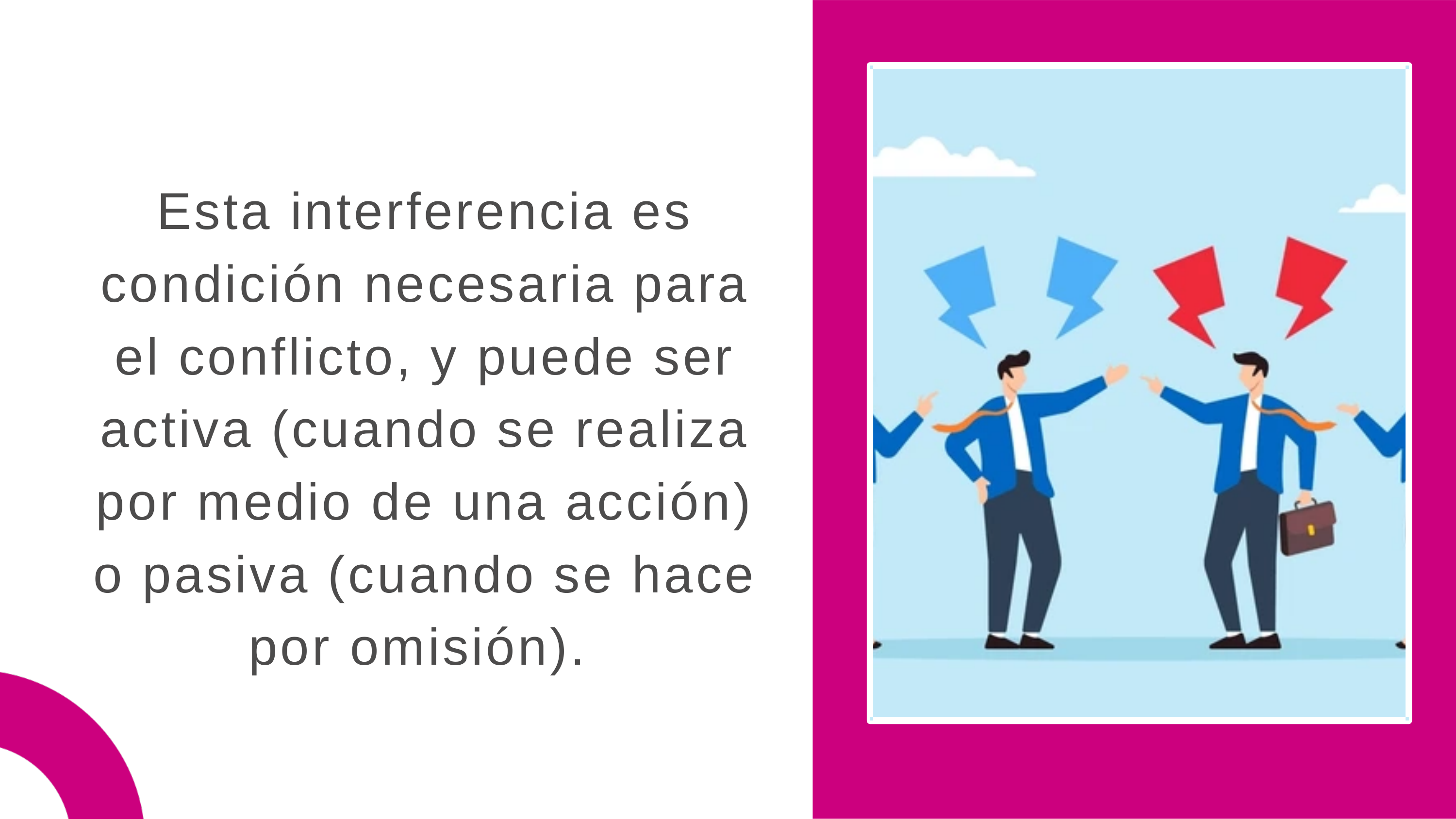

Esta interferencia es condición necesaria para el conflicto, y puede ser activa (cuando se realiza por medio de una acción) o pasiva (cuando se hace por omisión).